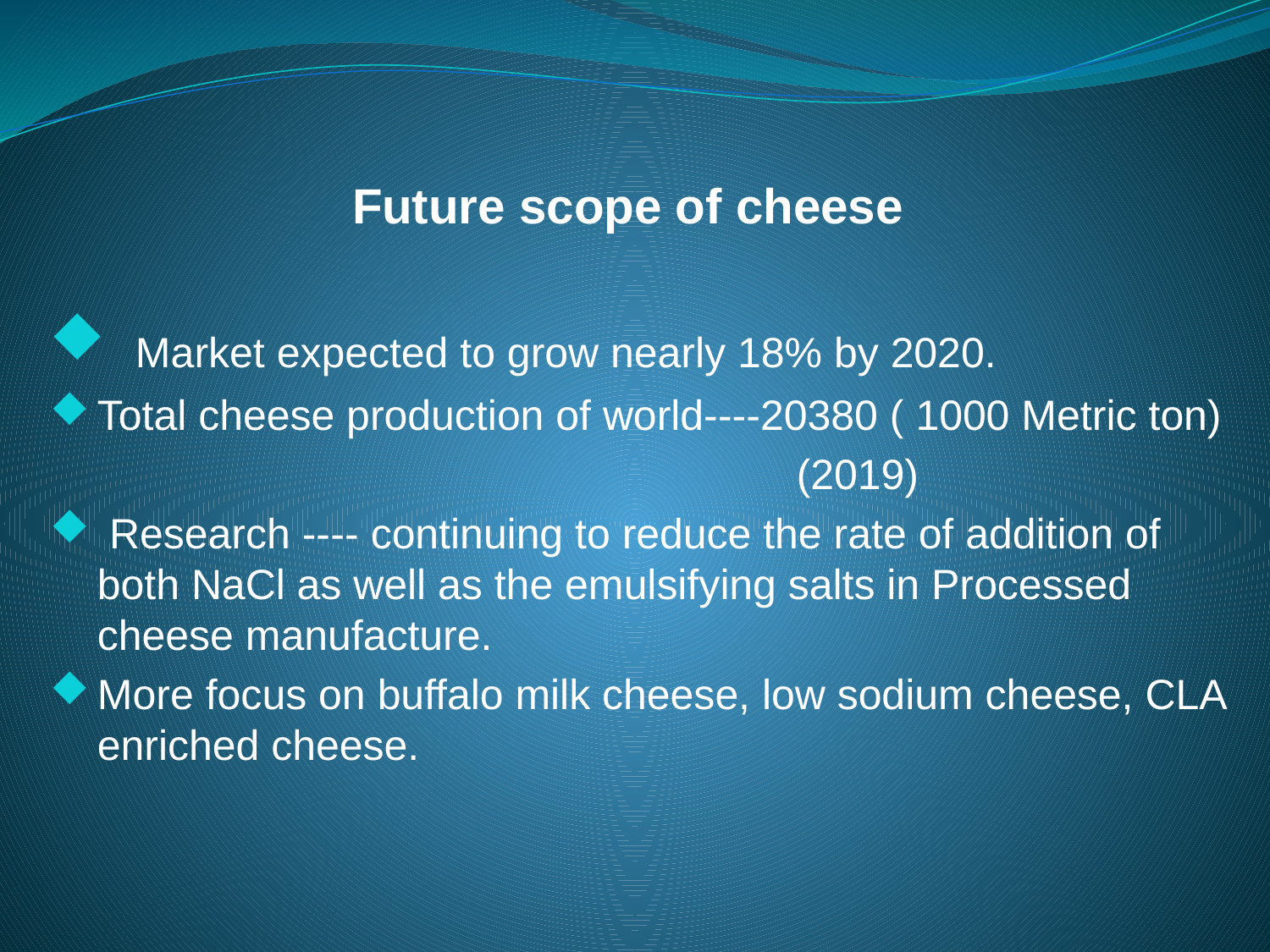

# Future scope of cheese
  Market expected to grow nearly 18% by 2020.
Total cheese production of world----20380 ( 1000 Metric ton)
                                                               (2019)
 Research ---- continuing to reduce the rate of addition of both NaCl as well as the emulsifying salts in Processed cheese manufacture.
More focus on buffalo milk cheese, low sodium cheese, CLA enriched cheese.